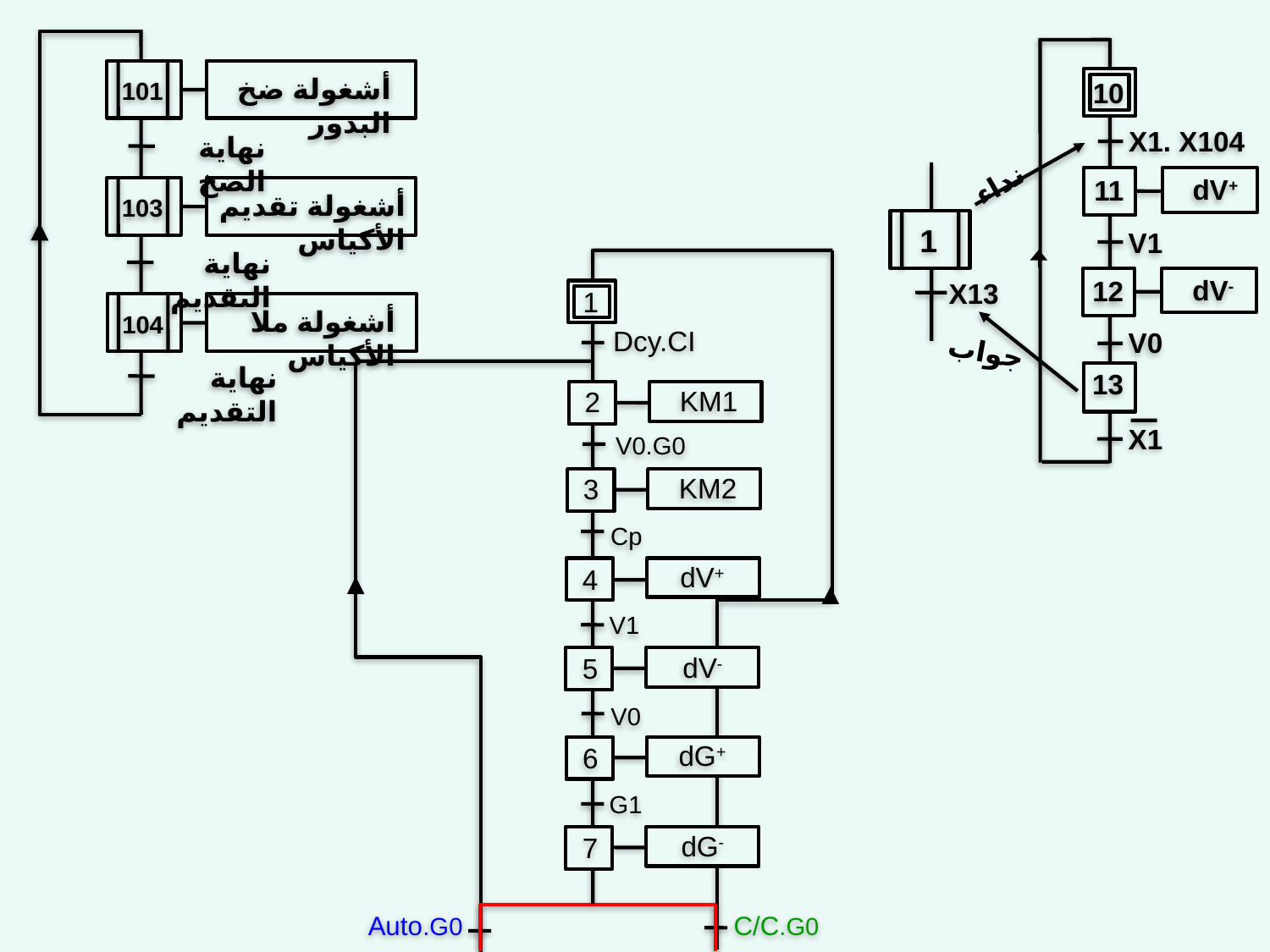

أشغولة ضخ البذور
10

101

X1. X104
نهاية الضخ

نداء

dV+
11

أشغولة تقديم الأكياس
103

1
V1
نهاية التقديم

1

Dcy.CI

KM1
2

V0.G0

KM2
3

Cp

dV+
4

V1

dV-
5

V0

dG+
6

G1

dG-
7

C/C.G0

dV-
12

X13

أشغولة ملا الأكياس
104
V0

جواب

نهاية التقديم
13

Auto.G0

X1